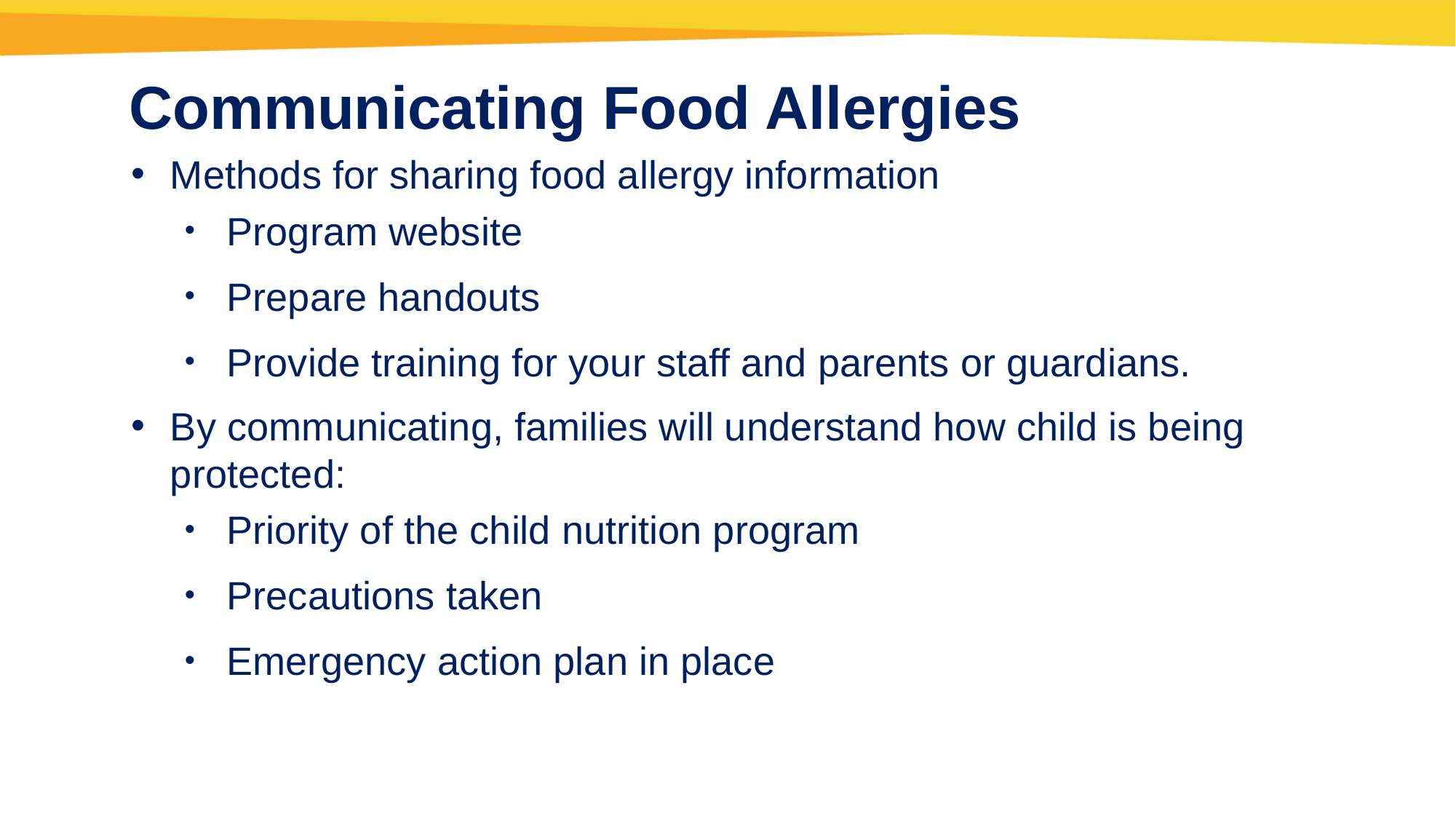

Communicating Food Allergies
Methods for sharing food allergy information
Program website
Prepare handouts
Provide training for your staff and parents or guardians.
By communicating, families will understand how child is being protected:
Priority of the child nutrition program
Precautions taken
Emergency action plan in place